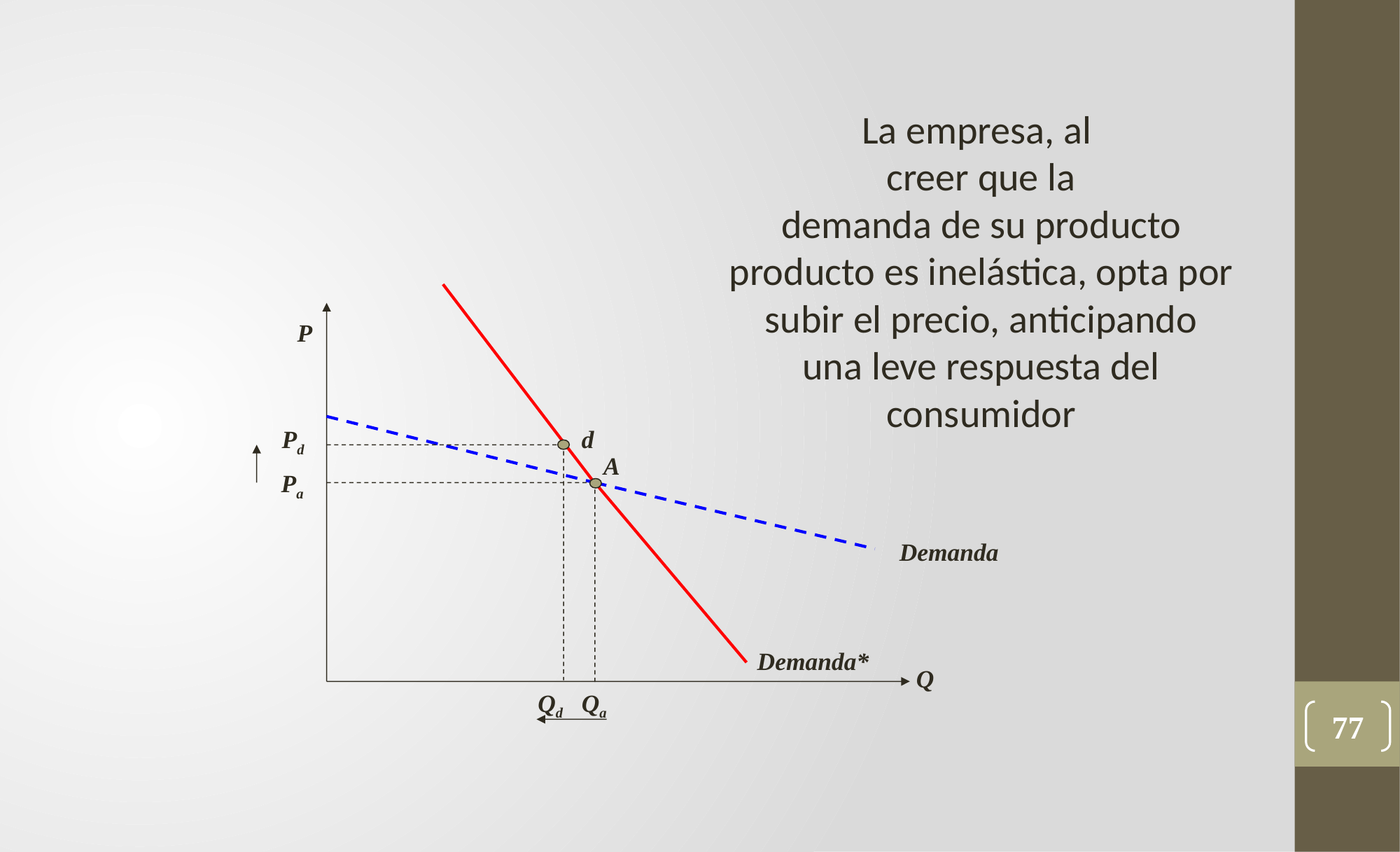

La empresa, al
creer que la
demanda de su producto
producto es inelástica, opta por
subir el precio, anticipando
una leve respuesta del consumidor

P

Pd
d

A

Pa

Demanda
Demanda*
Q
Qd
Qa

77